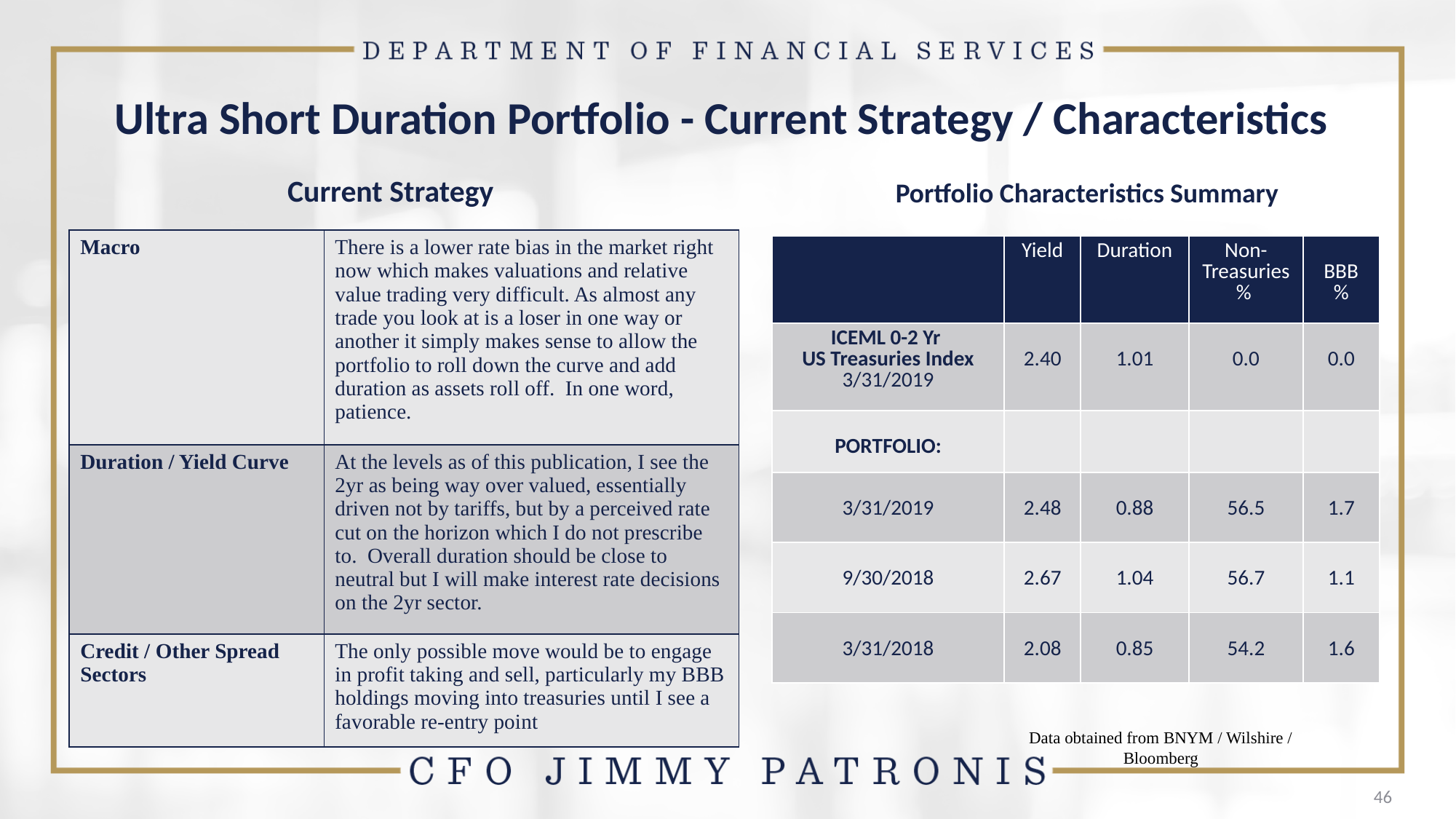

# Ultra Short Duration Portfolio - Current Strategy / Characteristics
Current Strategy
Portfolio Characteristics Summary
| Macro | There is a lower rate bias in the market right now which makes valuations and relative value trading very difficult. As almost any trade you look at is a loser in one way or another it simply makes sense to allow the portfolio to roll down the curve and add duration as assets roll off. In one word, patience. |
| --- | --- |
| Duration / Yield Curve | At the levels as of this publication, I see the 2yr as being way over valued, essentially driven not by tariffs, but by a perceived rate cut on the horizon which I do not prescribe to. Overall duration should be close to neutral but I will make interest rate decisions on the 2yr sector. |
| Credit / Other Spread Sectors | The only possible move would be to engage in profit taking and sell, particularly my BBB holdings moving into treasuries until I see a favorable re-entry point |
|  | Yield | Duration | Non- Treasuries % | BBB % |
| --- | --- | --- | --- | --- |
| ICEML 0-2 Yr US Treasuries Index 3/31/2019 | 2.40 | 1.01 | 0.0 | 0.0 |
| PORTFOLIO: |  |  |  |  |
| 3/31/2019 | 2.48 | 0.88 | 56.5 | 1.7 |
| 9/30/2018 | 2.67 | 1.04 | 56.7 | 1.1 |
| 3/31/2018 | 2.08 | 0.85 | 54.2 | 1.6 |
Data obtained from BNYM / Wilshire / Bloomberg
46